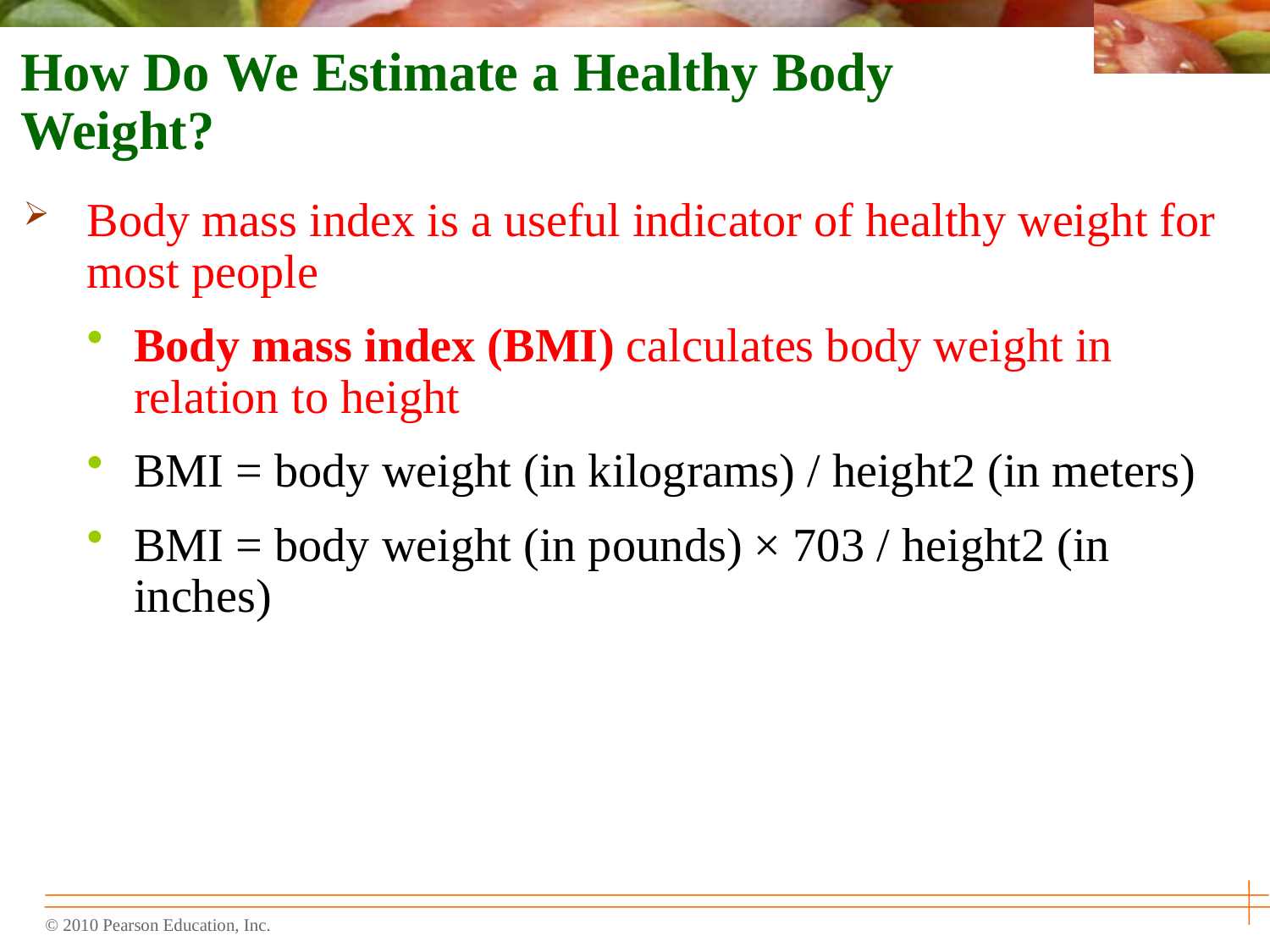

How Do We Estimate a Healthy Body Weight?
Body mass index is a useful indicator of healthy weight for most people
Body mass index (BMI) calculates body weight in relation to height
BMI = body weight (in kilograms) / height2 (in meters)
BMI = body weight (in pounds) × 703 / height2 (in inches)